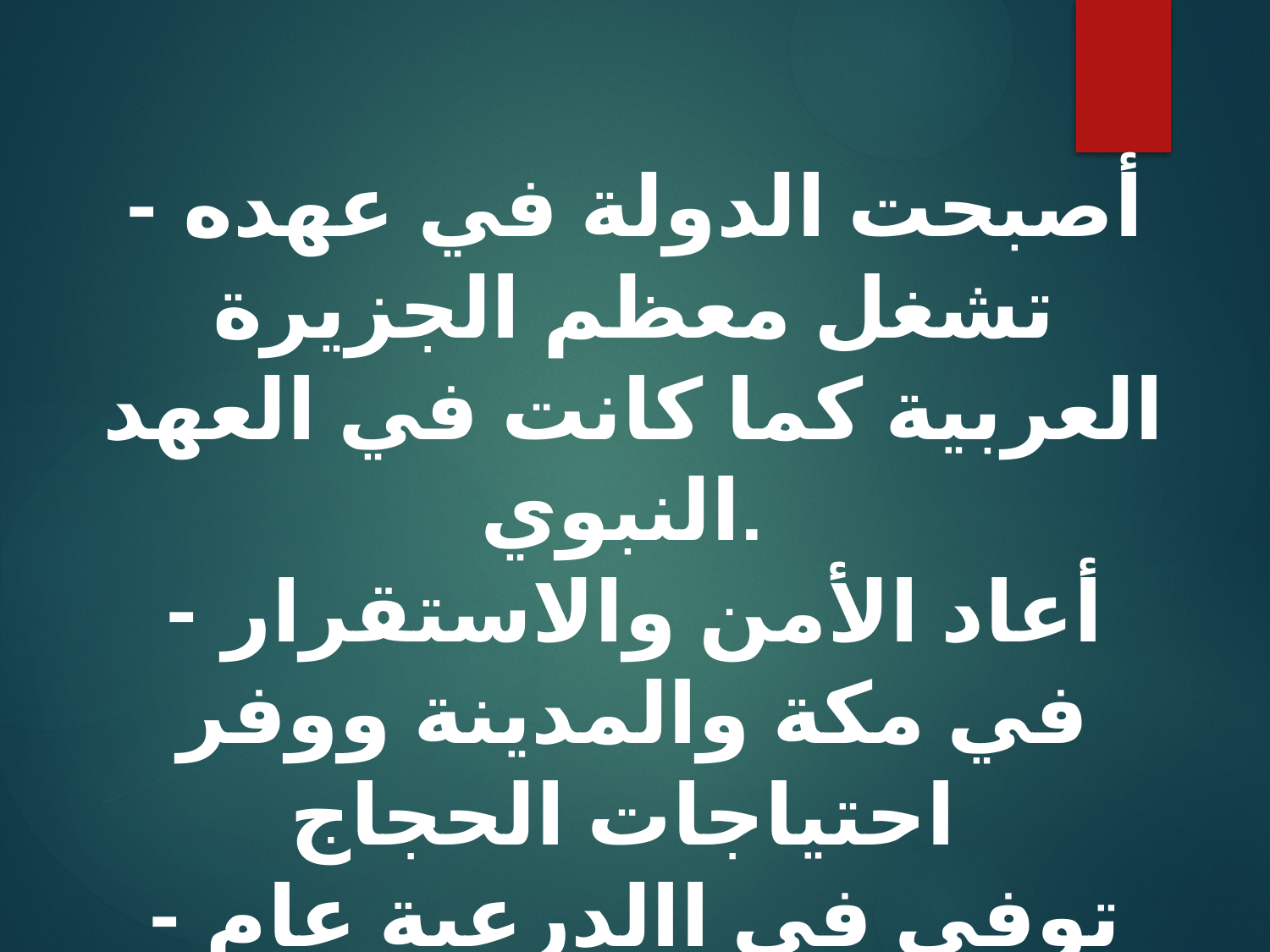

- أصبحت الدولة في عهده تشغل معظم الجزيرة العربية كما كانت في العهد النبوي.
- أعاد الأمن والاستقرار في مكة والمدينة ووفر احتياجات الحجاج
- توفي في االدرعية عام 1229 هـ